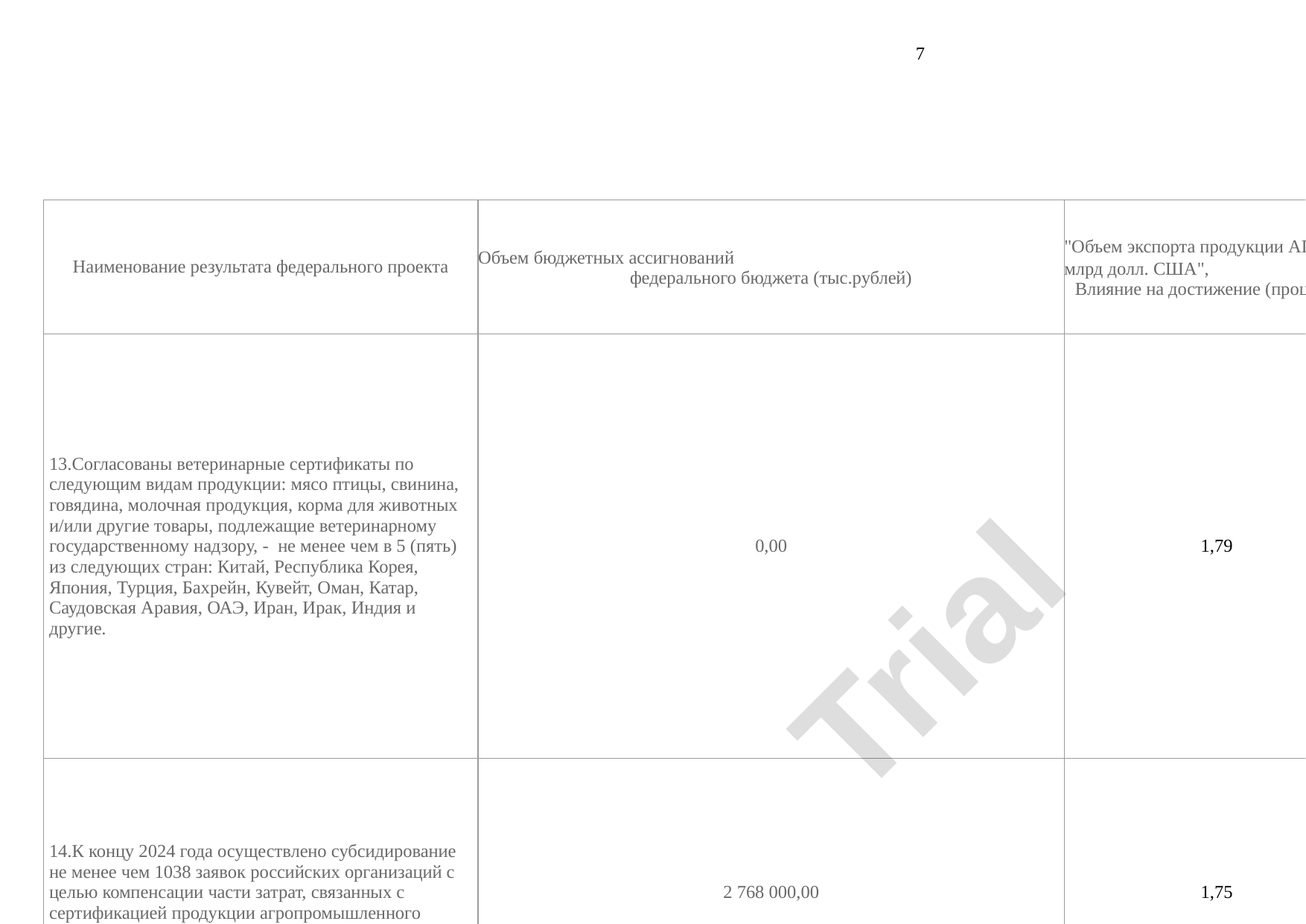

7

Наименование результата федерального проекта
Объем бюджетных ассигнований
федерального бюджета (тыс.рублей)
"Объем экспорта продукции АПК, млрд долл. США",
Влияние на достижение (процентов)
Сводный рейтинг (баллов)
13.Согласованы ветеринарные сертификаты по следующим видам продукции: мясо птицы, свинина, говядина, молочная продукция, корма для животных и/или другие товары, подлежащие ветеринарному государственному надзору, -  не менее чем в 5 (пять) из следующих стран: Китай, Республика Корея, Япония, Турция, Бахрейн, Кувейт, Оман, Катар, Саудовская Аравия, ОАЭ, Иран, Ирак, Индия и другие.
0,00
1,79
1,79
Trial
14.К концу 2024 года осуществлено субсидирование не менее чем 1038 заявок российских организаций с целью компенсации части затрат, связанных с сертификацией продукции агропромышленного комплекса на внешних рынках
2 768 000,00
1,75
1,75
15.К концу 2024 года завершена реконструкция (строительство), техническое перевооружение 31 объекта мелиоративного комплекса государственной собственности Российской Федерации
5 256 988,70
1,67
1,67